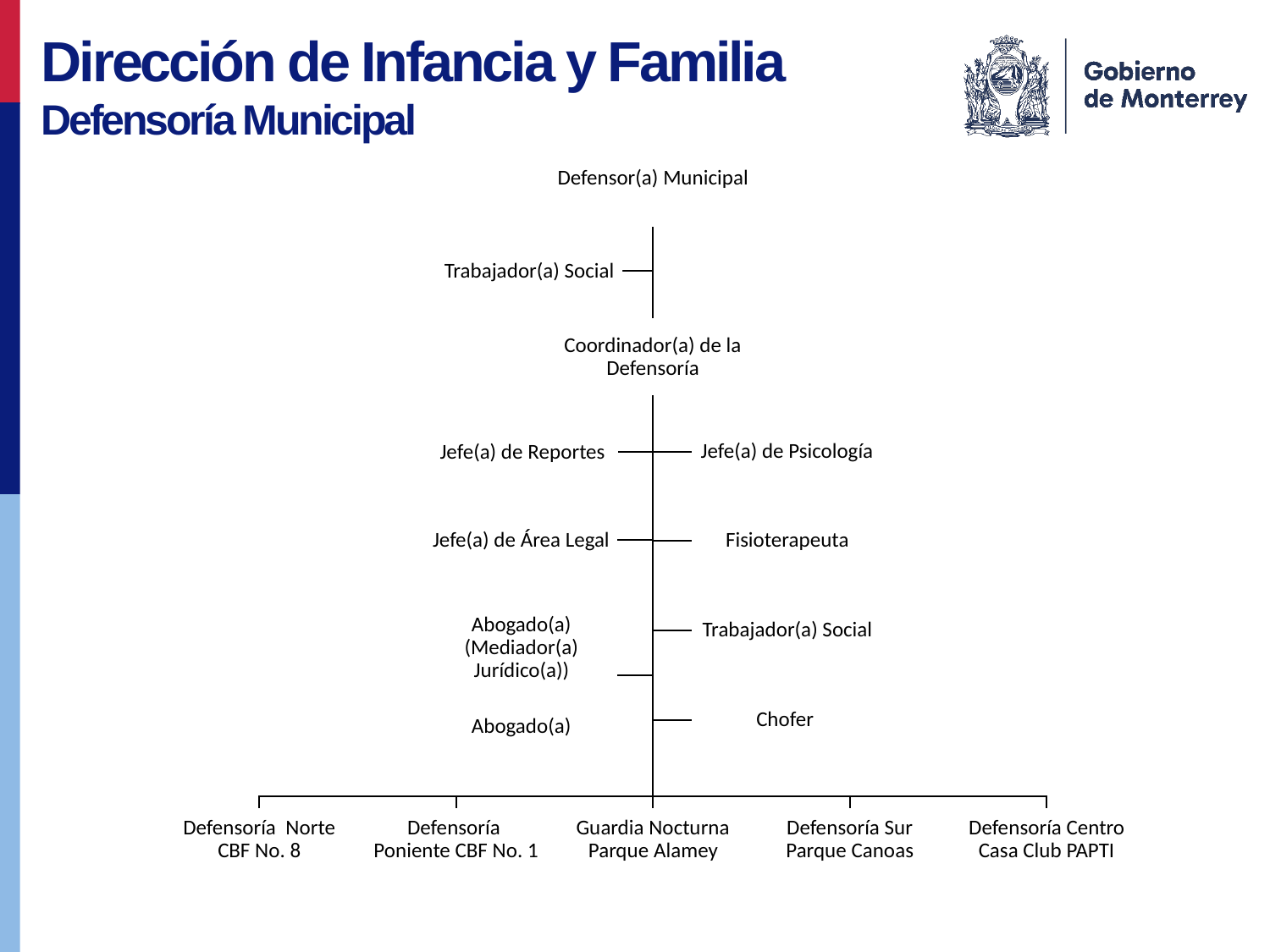

Dirección de Infancia y Familia
Defensoría Municipal
Defensor(a) Municipal
Coordinador(a) de la Defensoría
Defensoría  Norte CBF No. 8
Defensoría  Poniente CBF No. 1
Guardia Nocturna Parque Alamey
Defensoría Sur Parque Canoas
Defensoría Centro Casa Club PAPTI
Jefe(a) de Reportes
Jefe(a) de Psicología
Jefe(a) de Área Legal
Fisioterapeuta
Abogado(a) (Mediador(a) Jurídico(a))
Abogado(a)
Trabajador(a) Social
Chofer
Trabajador(a) Social